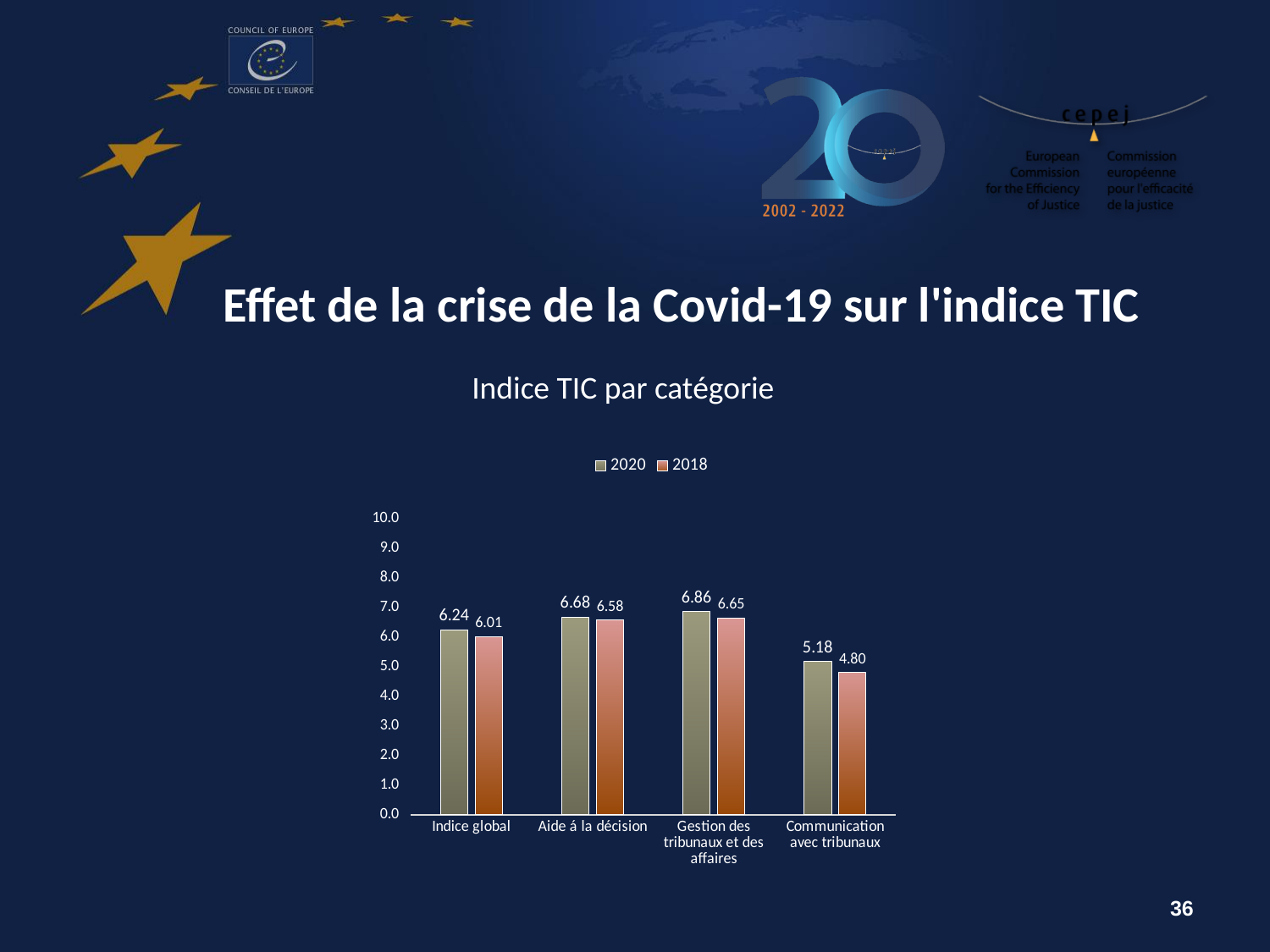

Effet de la crise de la Covid-19 sur l'indice TIC
Indice TIC par catégorie

### Chart

| Category |  |  |
|---|---|---|
| Indice global | 6.242505798483332 | 6.014959428514537 |
| Aide á la décision | 6.682733709789477 | 6.580876068376069 |
| Gestion des tribunaux et des affaires | 6.857176250584389 | 6.65129032258065 |
| Communication avec tribunaux | 5.181419546636938 | 4.804444444444445 |
36